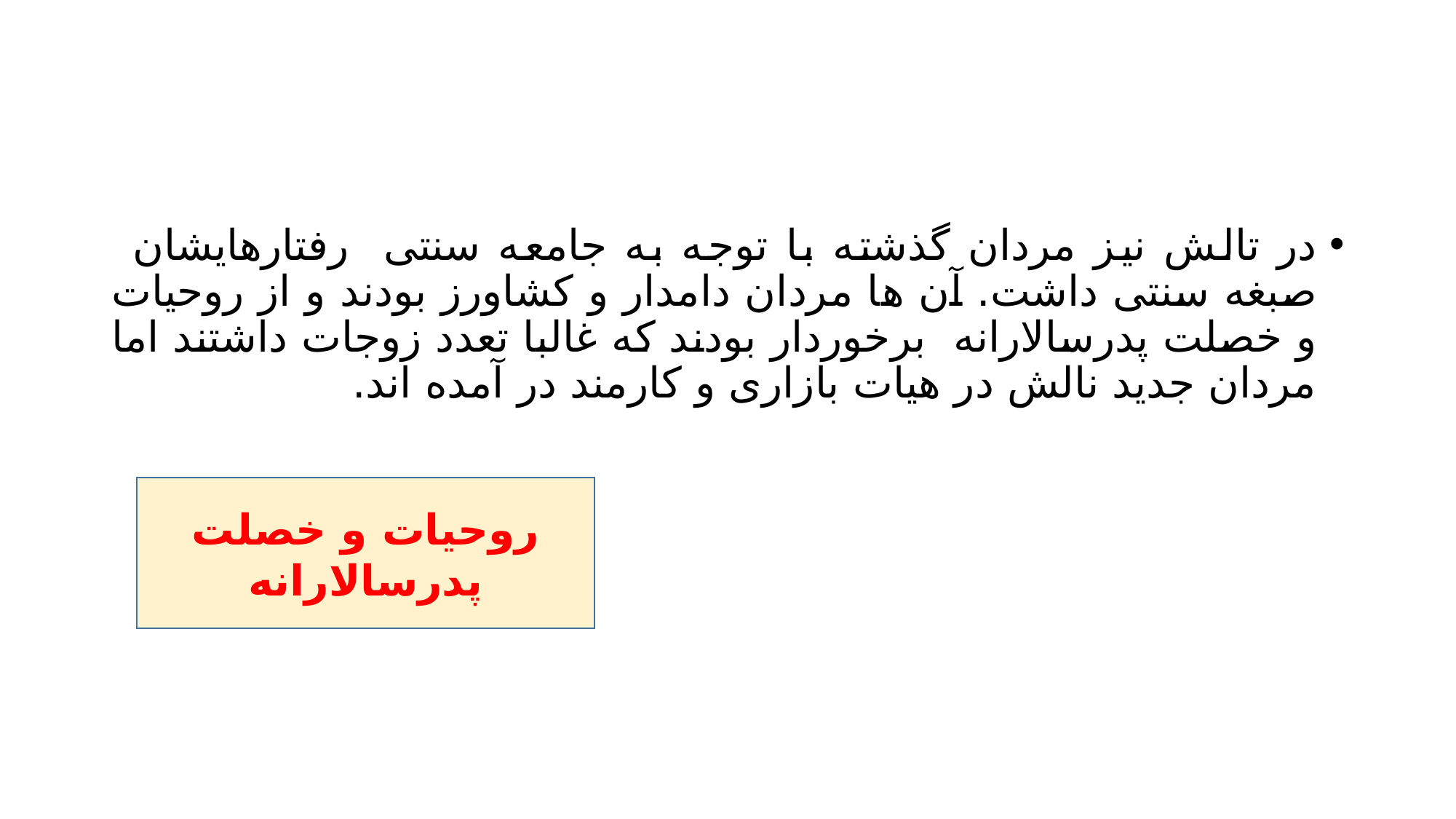

#
در تالش نیز مردان گذشته با توجه به جامعه سنتی  رفتارهایشان  صبغه سنتی داشت. آن ها مردان دامدار و کشاورز بودند و از روحیات و خصلت پدرسالارانه  برخوردار بودند که غالبا تعدد زوجات داشتند اما مردان جدید نالش در هیات بازاری و کارمند در آمده اند.
روحیات و خصلت پدرسالارانه